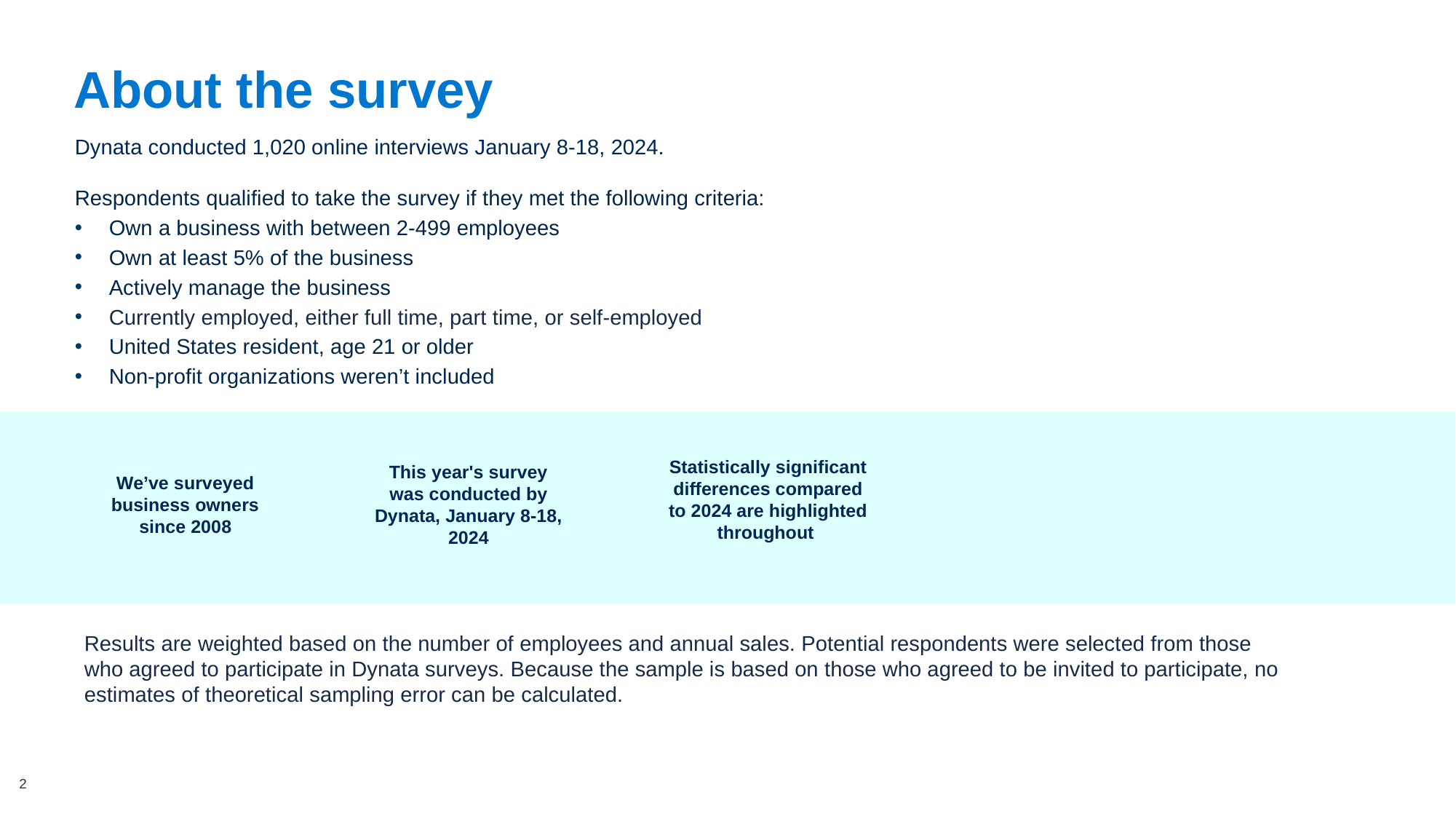

About the survey
Dynata conducted 1,020 online interviews January 8-18, 2024.
Respondents qualified to take the survey if they met the following criteria:
Own a business with between 2-499 employees
Own at least 5% of the business
Actively manage the business
Currently employed, either full time, part time, or self-employed
United States resident, age 21 or older
Non-profit organizations weren’t included

We’ve surveyed business owners since 2008
This year's survey was conducted by Dynata, January 8-18, 2024
Statistically significant differences compared to 2024 are highlighted throughout
Results are weighted based on the number of employees and annual sales. Potential respondents were selected from those who agreed to participate in Dynata surveys. Because the sample is based on those who agreed to be invited to participate, no estimates of theoretical sampling error can be calculated.
2